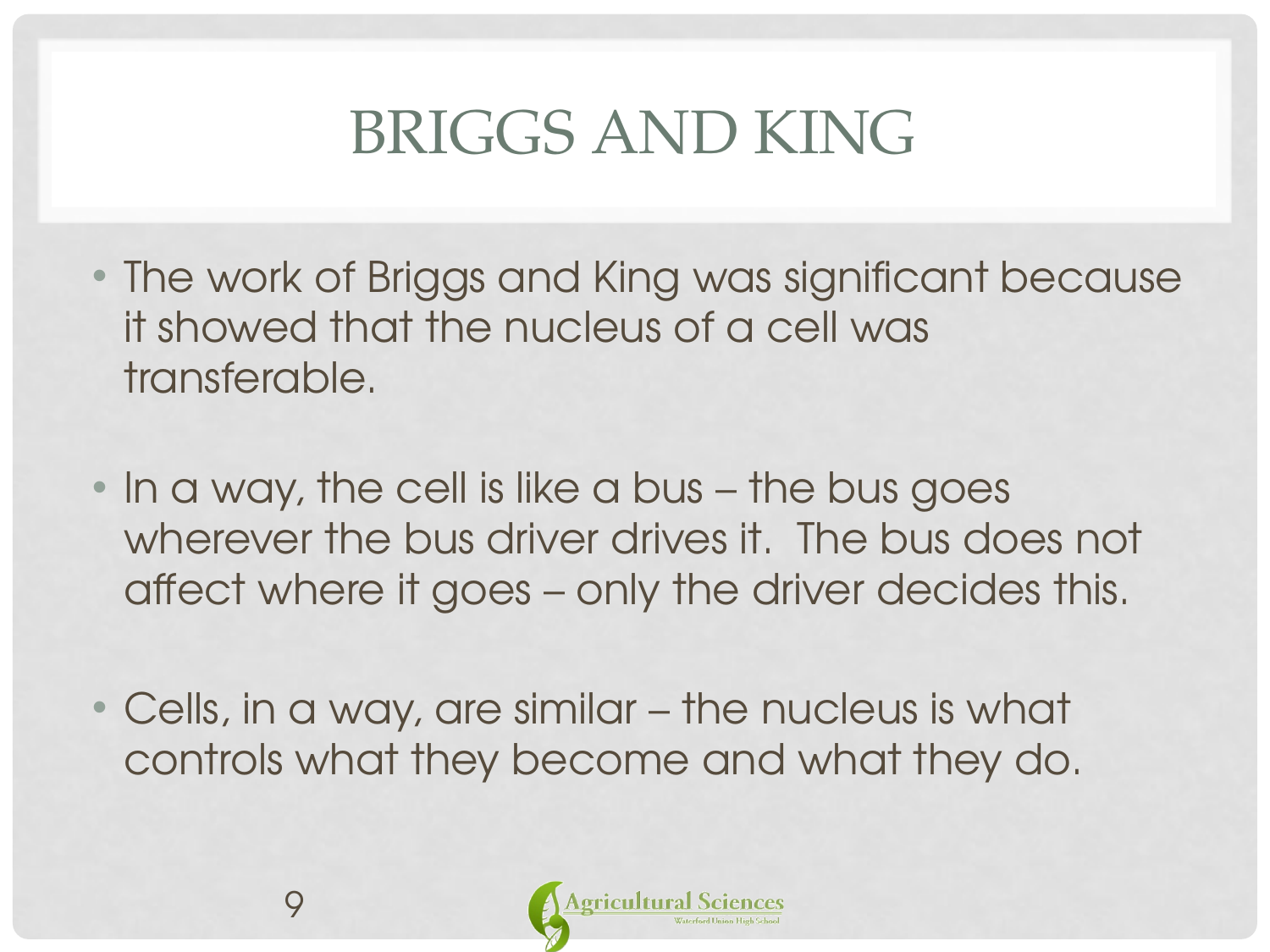

# Briggs and King
The work of Briggs and King was significant because it showed that the nucleus of a cell was transferable.
In a way, the cell is like a bus – the bus goes wherever the bus driver drives it.  The bus does not affect where it goes – only the driver decides this.

Cells, in a way, are similar – the nucleus is what controls what they become and what they do.
9